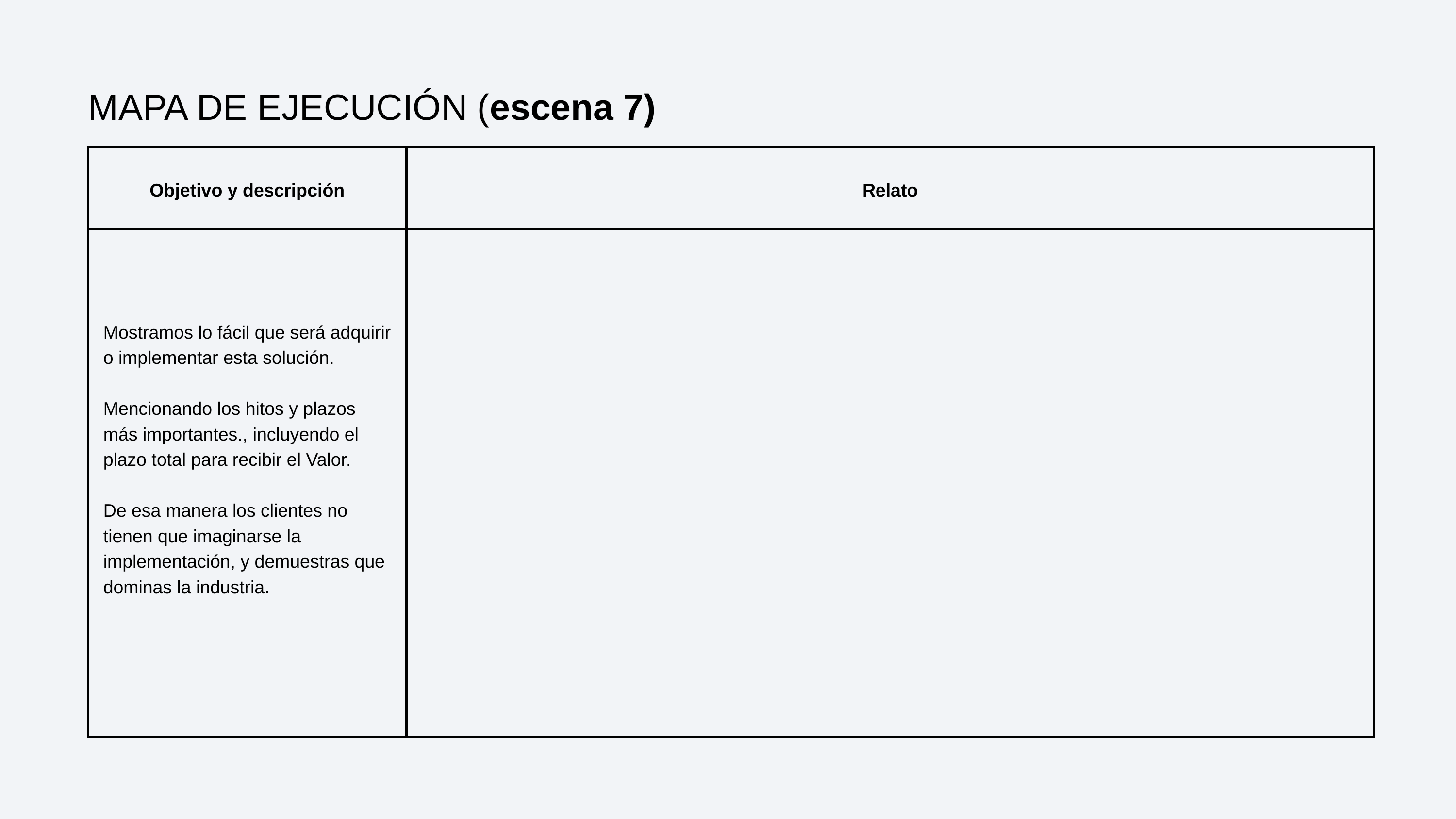

MAPA DE EJECUCIÓN (escena 7)
| Objetivo y descripción | Relato |
| --- | --- |
| Mostramos lo fácil que será adquirir o implementar esta solución. Mencionando los hitos y plazos más importantes., incluyendo el plazo total para recibir el Valor. De esa manera los clientes no tienen que imaginarse la implementación, y demuestras que dominas la industria. |  |